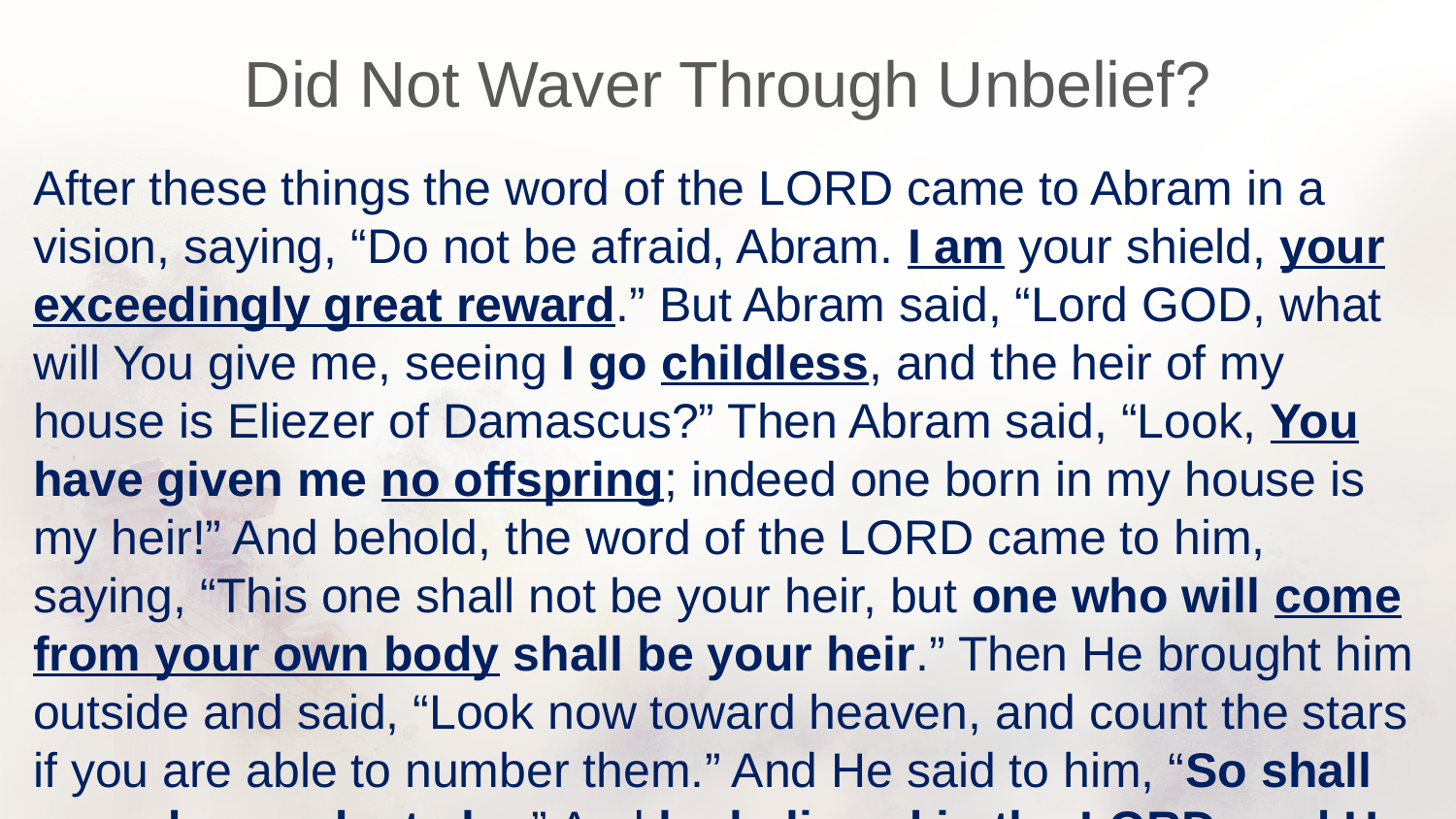

# Did Not Waver Through Unbelief?
After these things the word of the LORD came to Abram in a vision, saying, “Do not be afraid, Abram. I am your shield, your exceedingly great reward.” But Abram said, “Lord GOD, what will You give me, seeing I go childless, and the heir of my house is Eliezer of Damascus?” Then Abram said, “Look, You have given me no offspring; indeed one born in my house is my heir!” And behold, the word of the LORD came to him, saying, “This one shall not be your heir, but one who will come from your own body shall be your heir.” Then He brought him outside and said, “Look now toward heaven, and count the stars if you are able to number them.” And He said to him, “So shall your descendants be.” And he believed in the LORD, and He accounted it to him for righteousness. Then He said to him, “I am the LORD, who brought you out of Ur of the Chaldeans, to give you this land to inherit it.” And he said, “Lord GOD, how shall I know that I will inherit it?” (Gen. 15:1-8)
How can Abraham, described as one who “did not waver at the promise of God through unbelief”, be reconciled with him questioning God in Genesis 15:1-8 (4:18-20)?

asdf